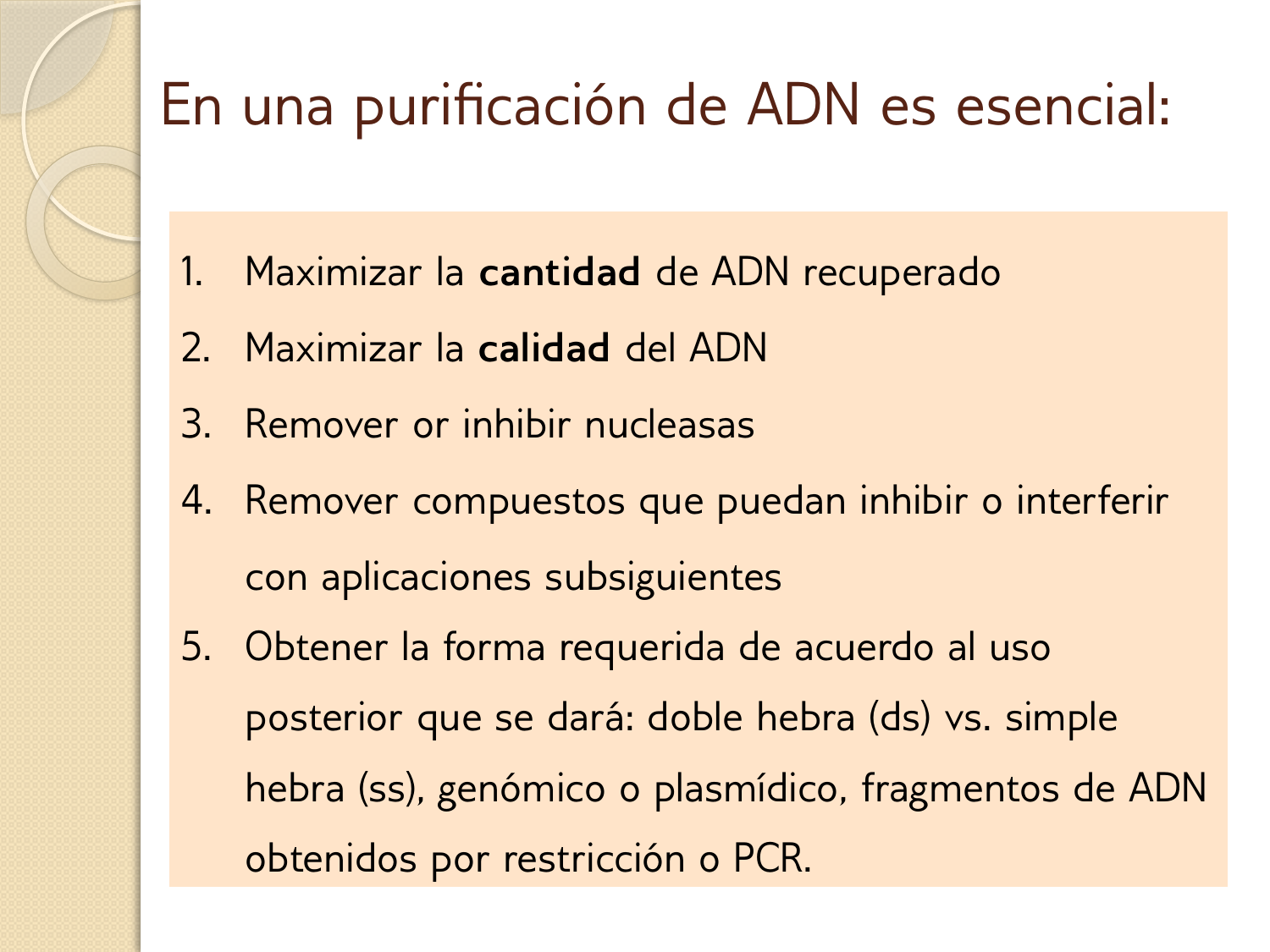

# En una purificación de ADN es esencial:
Maximizar la cantidad de ADN recuperado
Maximizar la calidad del ADN
Remover or inhibir nucleasas
Remover compuestos que puedan inhibir o interferir con aplicaciones subsiguientes
Obtener la forma requerida de acuerdo al uso posterior que se dará: doble hebra (ds) vs. simple hebra (ss), genómico o plasmídico, fragmentos de ADN obtenidos por restricción o PCR.